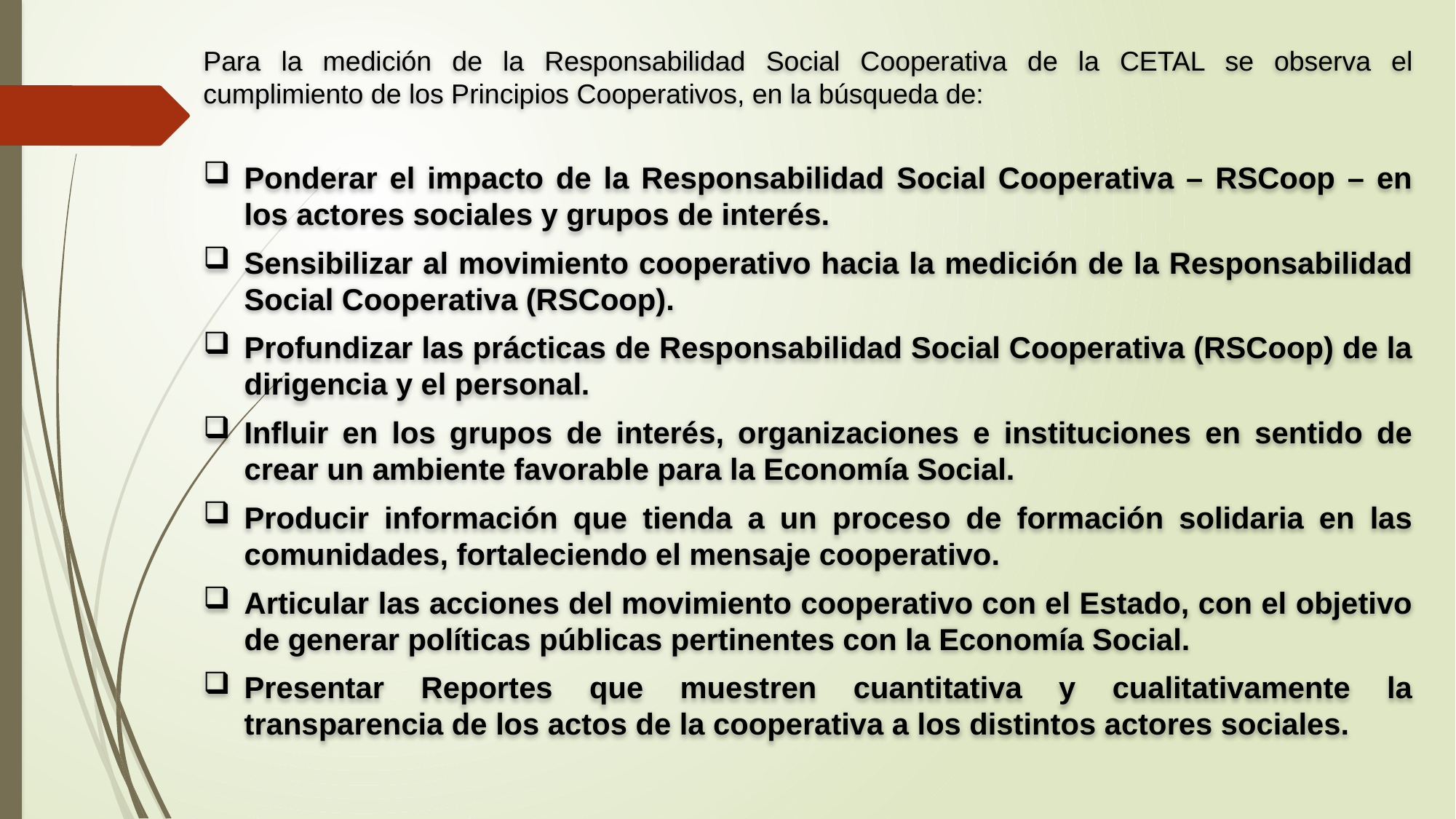

Para la medición de la Responsabilidad Social Cooperativa de la CETAL se observa el cumplimiento de los Principios Cooperativos, en la búsqueda de:

Ponderar el impacto de la Responsabilidad Social Cooperativa – RSCoop – en los actores sociales y grupos de interés.
Sensibilizar al movimiento cooperativo hacia la medición de la Responsabilidad Social Cooperativa (RSCoop).
Profundizar las prácticas de Responsabilidad Social Cooperativa (RSCoop) de la dirigencia y el personal.
Influir en los grupos de interés, organizaciones e instituciones en sentido de crear un ambiente favorable para la Economía Social.
Producir información que tienda a un proceso de formación solidaria en las comunidades, fortaleciendo el mensaje cooperativo.
Articular las acciones del movimiento cooperativo con el Estado, con el objetivo de generar políticas públicas pertinentes con la Economía Social.
Presentar Reportes que muestren cuantitativa y cualitativamente la transparencia de los actos de la cooperativa a los distintos actores sociales.